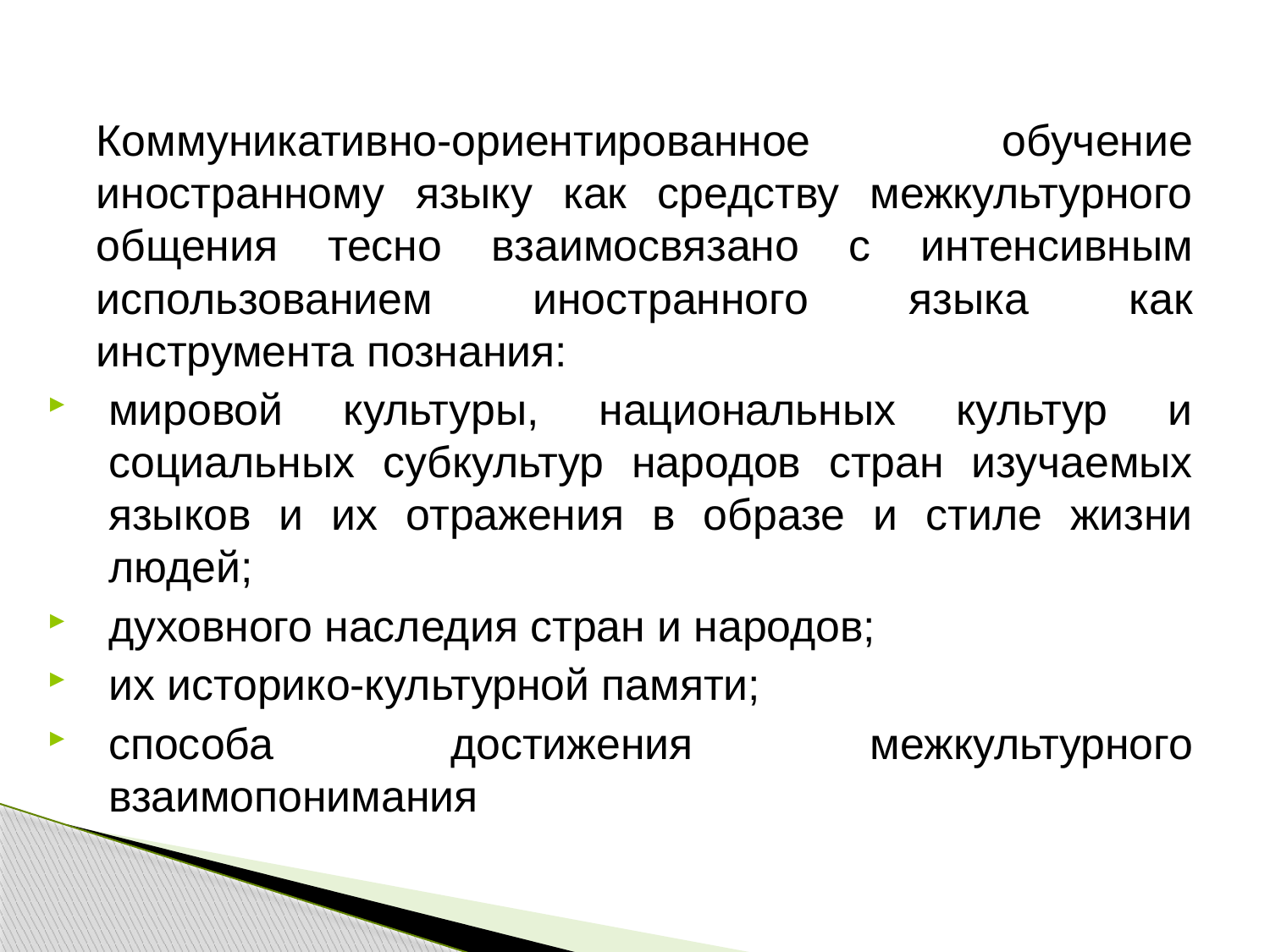

Коммуникативно-ориентированное обучение иностранному языку как средству межкультурного общения тесно взаимосвязано с интенсивным использованием иностранного языка как инструмента познания:
мировой культуры, национальных культур и социальных субкультур народов стран изучаемых языков и их отражения в образе и стиле жизни людей;
духовного наследия стран и народов;
их историко-культурной памяти;
способа достижения межкультурного взаимопонимания